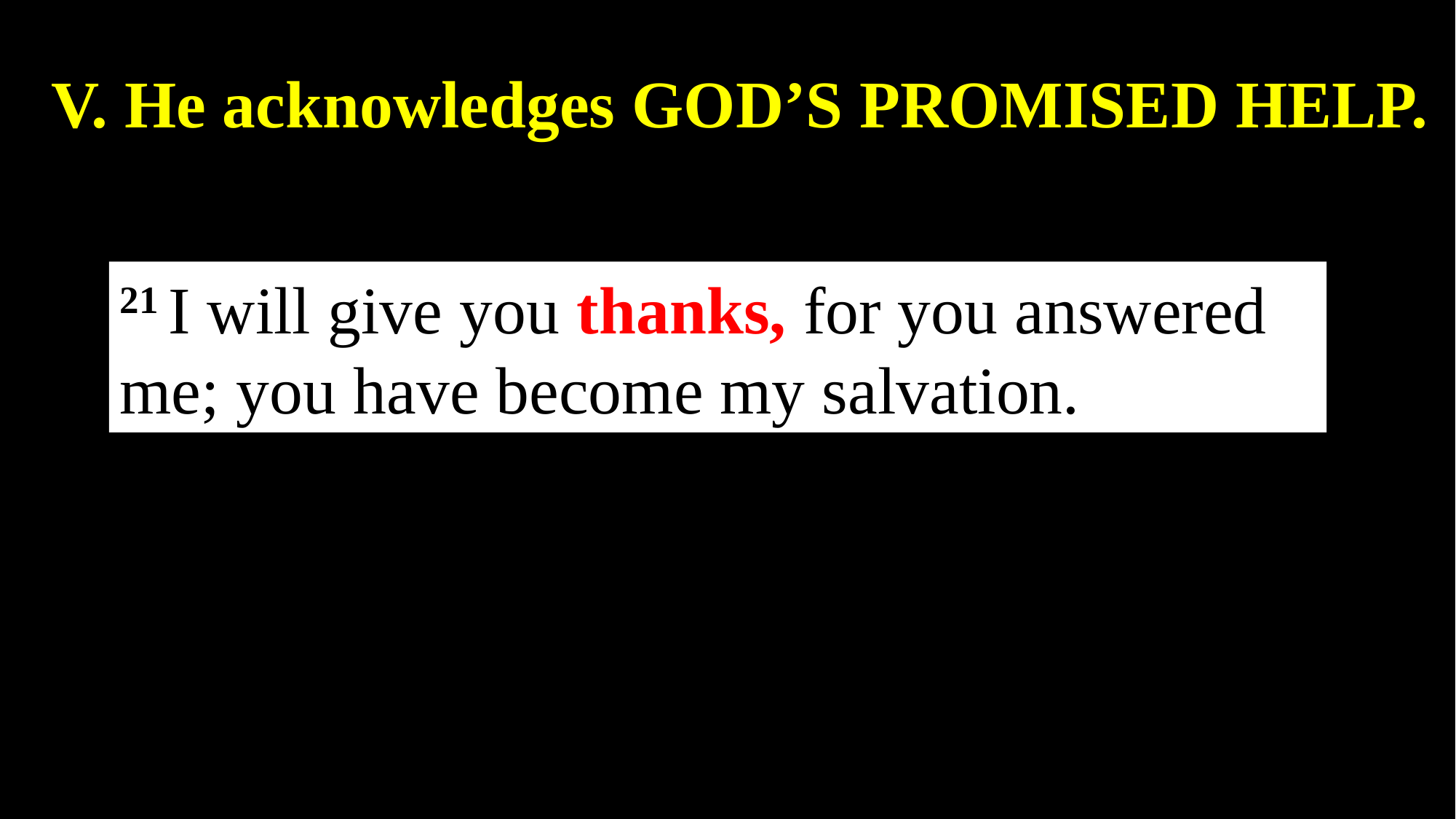

V. He acknowledges GOD’S PROMISED HELP.
21 I will give you thanks, for you answered me; you have become my salvation.